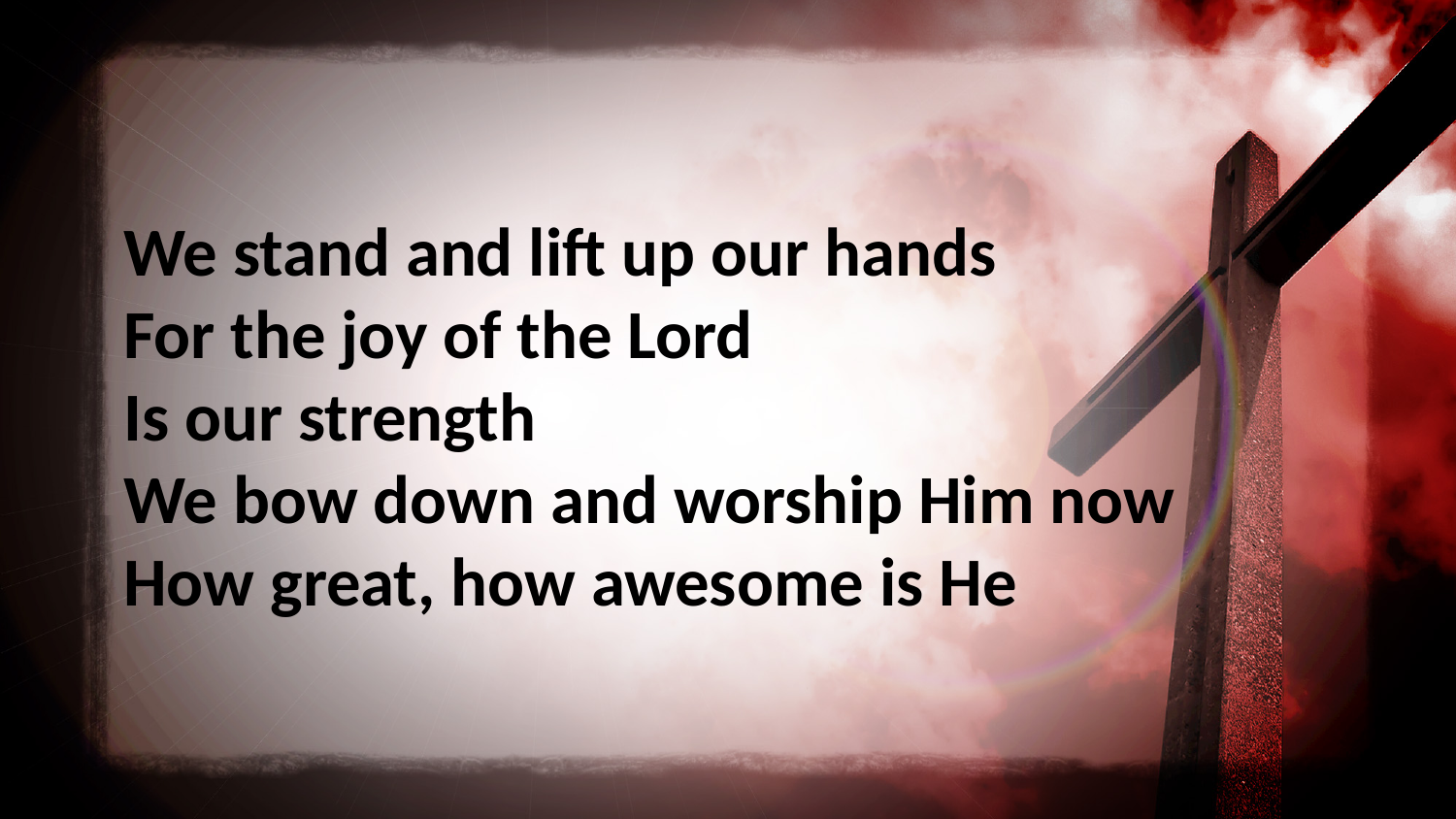

We stand and lift up our hands
For the joy of the Lord
Is our strength
We bow down and worship Him now
How great, how awesome is He